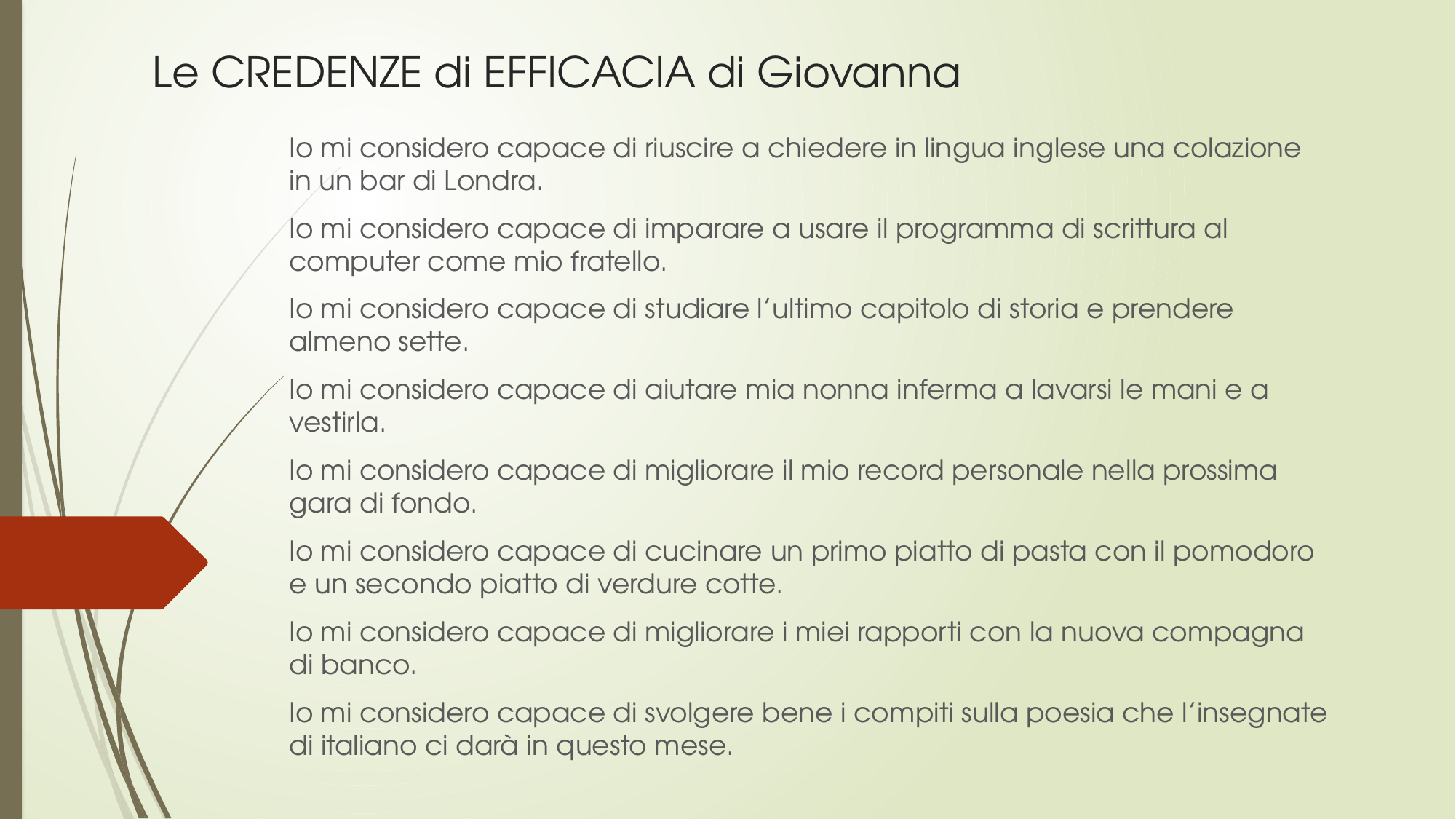

# Le CREDENZE di EFFICACIA di Giovanna
Io mi considero capace di riuscire a chiedere in lingua inglese una colazione in un bar di Londra.
Io mi considero capace di imparare a usare il programma di scrittura al computer come mio fratello.
Io mi considero capace di studiare l’ultimo capitolo di storia e prendere almeno sette.
Io mi considero capace di aiutare mia nonna inferma a lavarsi le mani e a vestirla.
Io mi considero capace di migliorare il mio record personale nella prossima gara di fondo.
Io mi considero capace di cucinare un primo piatto di pasta con il pomodoro e un secondo piatto di verdure cotte.
Io mi considero capace di migliorare i miei rapporti con la nuova compagna di banco.
Io mi considero capace di svolgere bene i compiti sulla poesia che l’insegnate di italiano ci darà in questo mese.